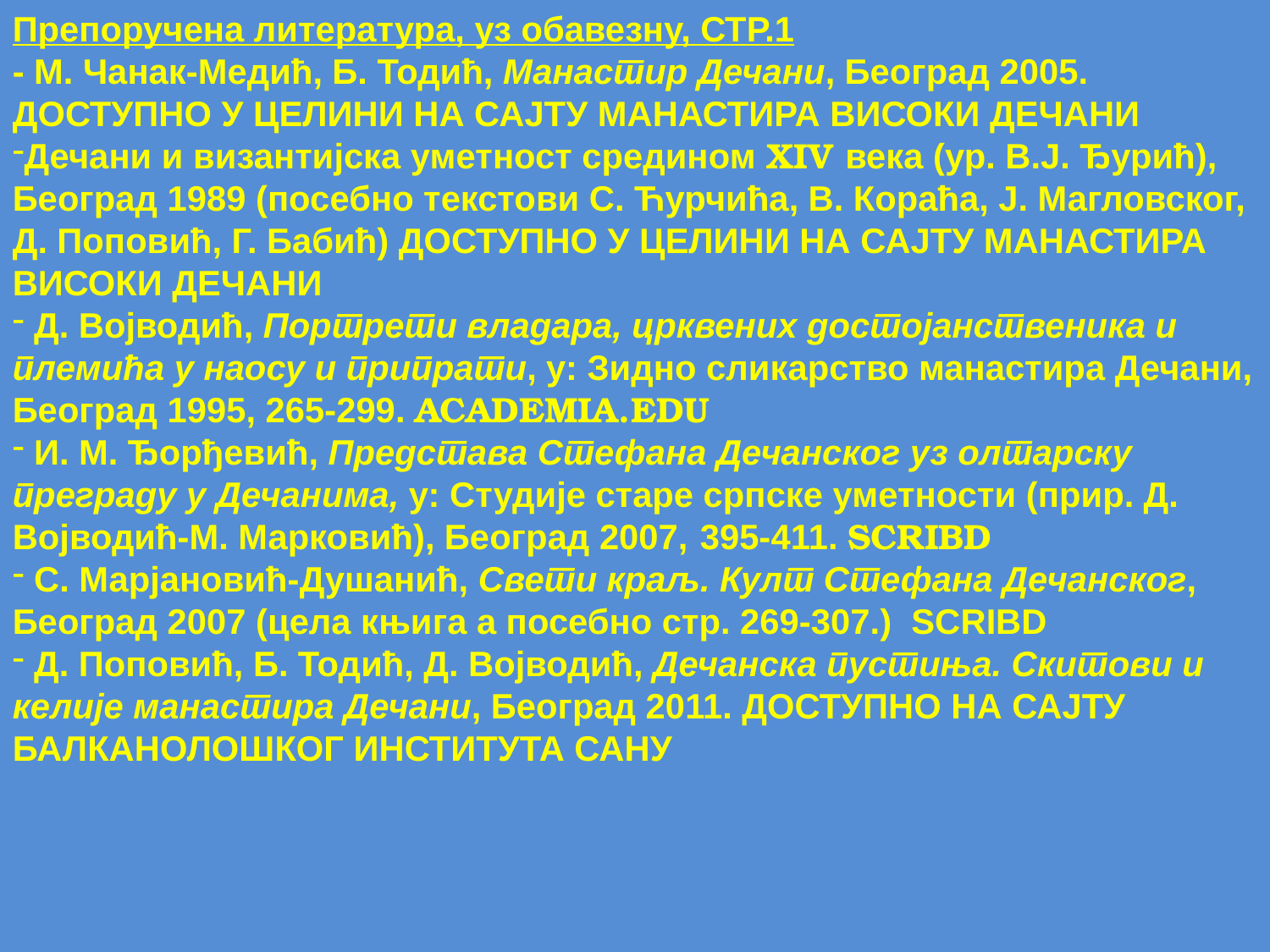

Препоручена литература, уз обавезну, СТР.1
- М. Чанак-Медић, Б. Тодић, Манастир Дечани, Београд 2005. ДОСТУПНО У ЦЕЛИНИ НА САЈТУ МАНАСТИРА ВИСОКИ ДЕЧАНИ
Дечани и византијска уметност средином XIV века (ур. В.Ј. Ђурић), Београд 1989 (посебно текстови С. Ћурчића, В. Кораћа, Ј. Магловског, Д. Поповић, Г. Бабић) ДОСТУПНО У ЦЕЛИНИ НА САЈТУ МАНАСТИРА ВИСОКИ ДЕЧАНИ
 Д. Војводић, Портрети владара, црквених достојанственика и племића у наосу и припрати, у: Зидно сликарство манастира Дечани, Београд 1995, 265-299. ACADEMIA.EDU
 И. М. Ђорђевић, Представа Стефана Дечанског уз олтарску преграду у Дечанима, у: Студије старе српске уметности (прир. Д. Војводић-М. Марковић), Београд 2007, 395-411. SCRIBD
 С. Марјановић-Душанић, Свети краљ. Култ Стефана Дечанског, Београд 2007 (цела књига а посебно стр. 269-307.)  SCRIBD
 Д. Поповић, Б. Тодић, Д. Војводић, Дечанска пустиња. Скитови и келије манастира Дечани, Београд 2011. ДОСТУПНО НА САЈТУ БАЛКАНОЛОШКОГ ИНСТИТУТА САНУ